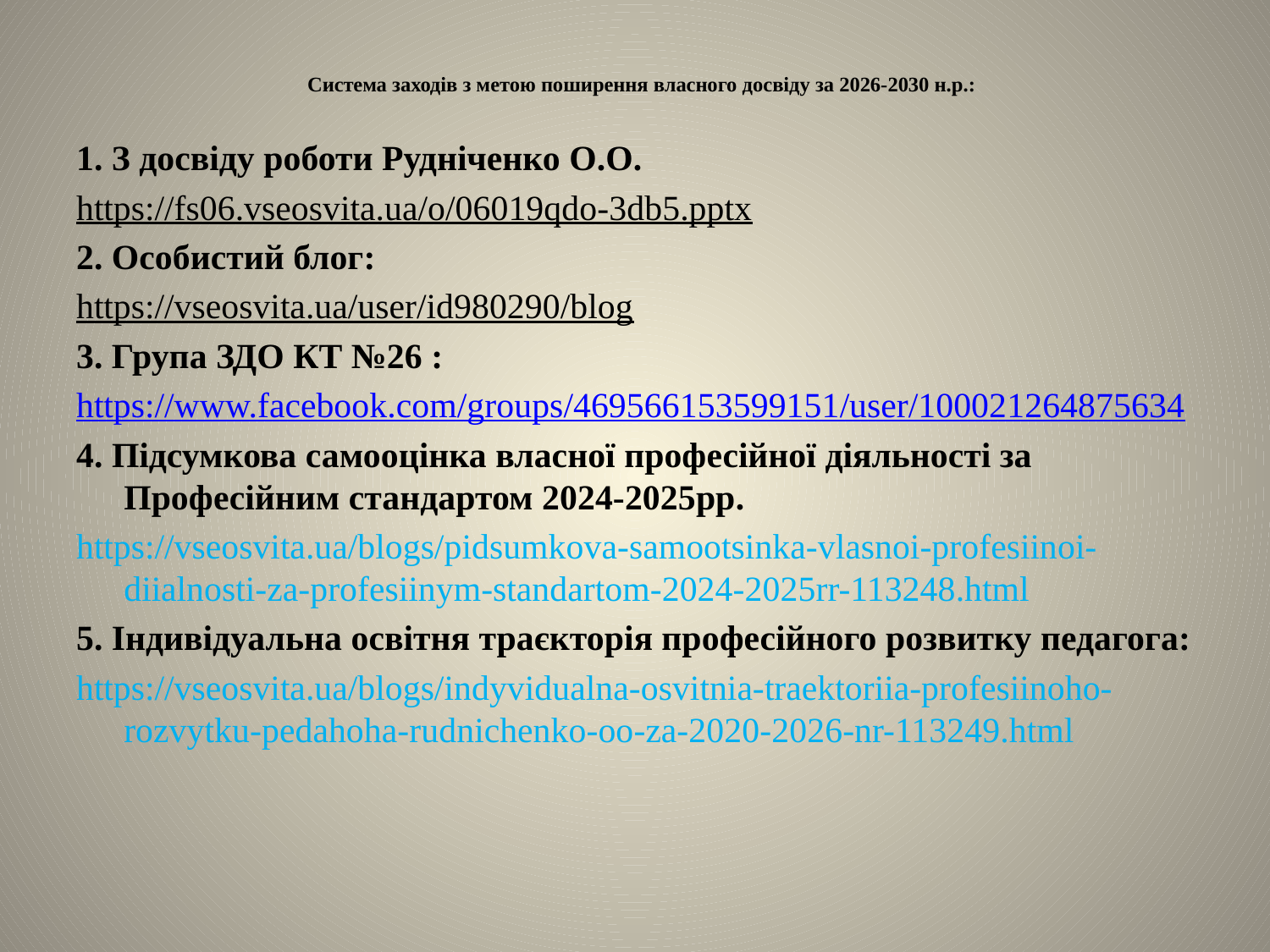

# Система заходів з метою поширення власного досвіду за 2026-2030 н.р.:
1. З досвіду роботи Рудніченко О.О.
https://fs06.vseosvita.ua/o/06019qdo-3db5.pptx
2. Особистий блог:
https://vseosvita.ua/user/id980290/blog
3. Група ЗДО КТ №26 :
https://www.facebook.com/groups/469566153599151/user/100021264875634
4. Підсумкова самооцінка власної професійної діяльності за Професійним стандартом 2024-2025рр.
https://vseosvita.ua/blogs/pidsumkova-samootsinka-vlasnoi-profesiinoi-diialnosti-za-profesiinym-standartom-2024-2025rr-113248.html
5. Індивідуальна освітня траєкторія професійного розвитку педагога:
https://vseosvita.ua/blogs/indyvidualna-osvitnia-traektoriia-profesiinoho-rozvytku-pedahoha-rudnichenko-oo-za-2020-2026-nr-113249.html